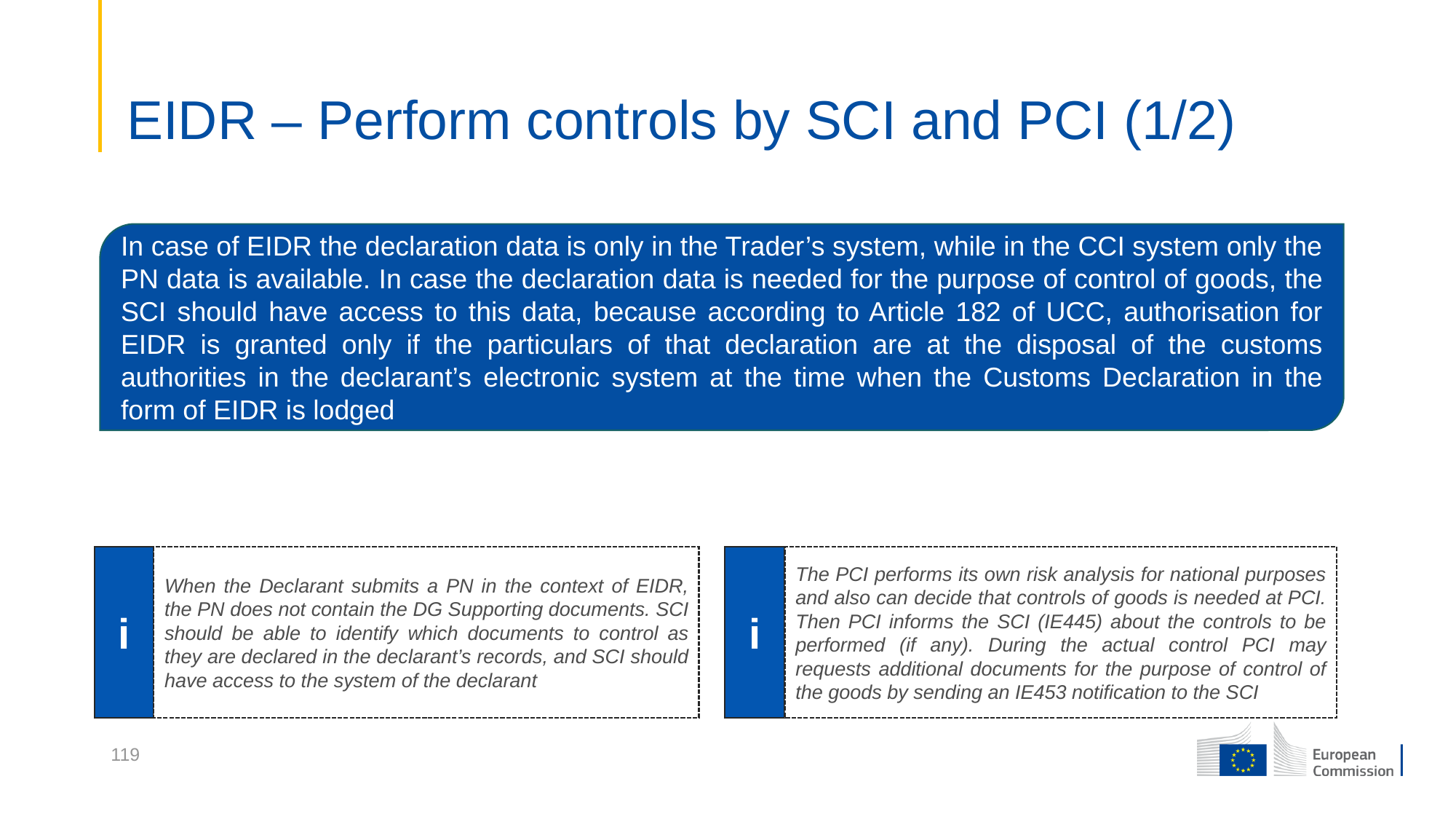

# EIDR – Perform controls by SCI and PCI (1/2)
In case of EIDR the declaration data is only in the Trader’s system, while in the CCI system only the PN data is available. In case the declaration data is needed for the purpose of control of goods, the SCI should have access to this data, because according to Article 182 of UCC, authorisation for EIDR is granted only if the particulars of that declaration are at the disposal of the customs authorities in the declarant’s electronic system at the time when the Customs Declaration in the form of EIDR is lodged
i
When the Declarant submits a PN in the context of EIDR, the PN does not contain the DG Supporting documents. SCI should be able to identify which documents to control as they are declared in the declarant’s records, and SCI should have access to the system of the declarant
i
The PCI performs its own risk analysis for national purposes and also can decide that controls of goods is needed at PCI. Then PCI informs the SCI (IE445) about the controls to be performed (if any). During the actual control PCI may requests additional documents for the purpose of control of the goods by sending an IE453 notification to the SCI
119